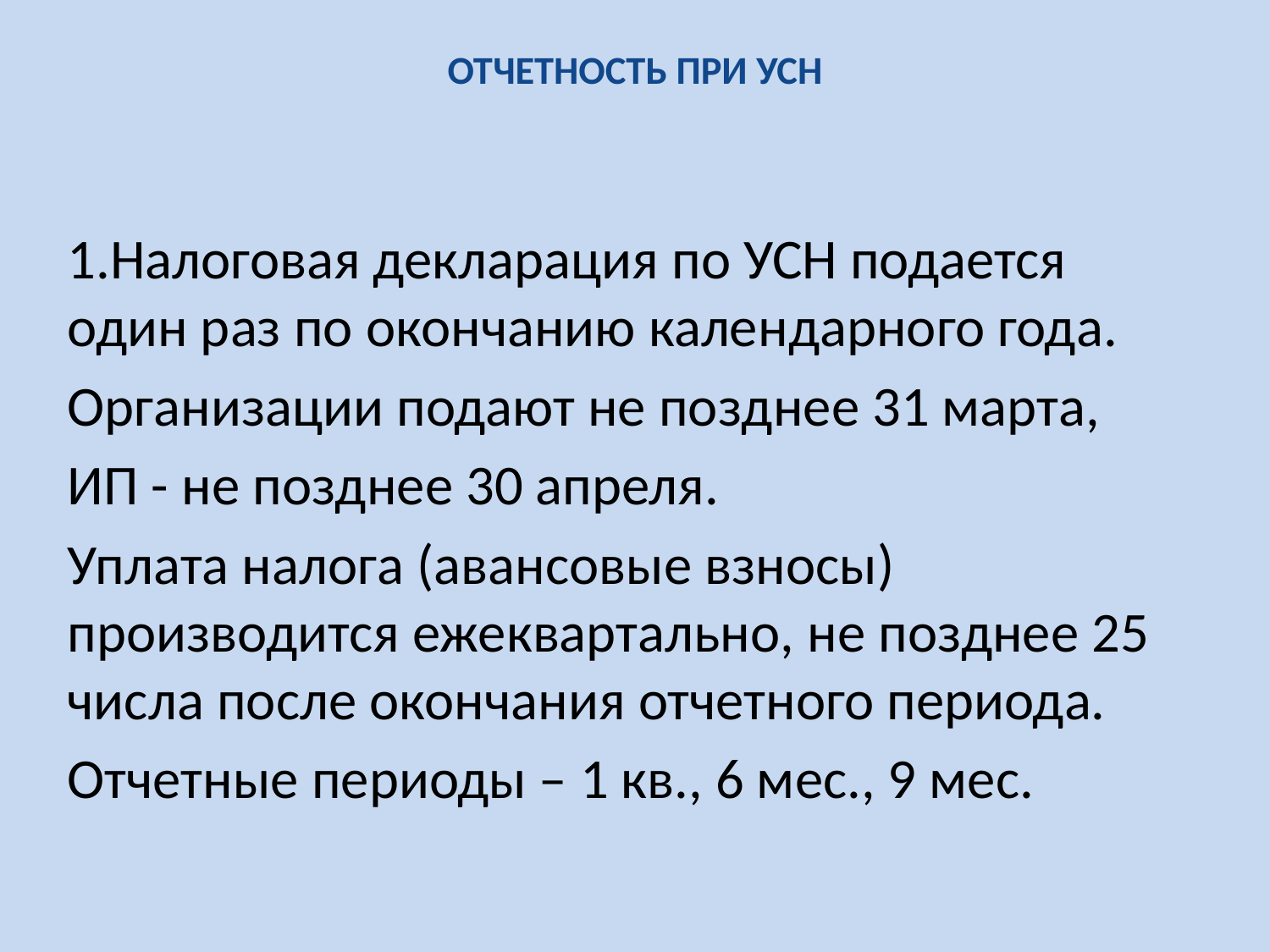

# ОТЧЕТНОСТЬ ПРИ УСН
1.Налоговая декларация по УСН подается один раз по окончанию календарного года.
Организации подают не позднее 31 марта,
ИП - не позднее 30 апреля.
Уплата налога (авансовые взносы) производится ежеквартально, не позднее 25 числа после окончания отчетного периода.
Отчетные периоды – 1 кв., 6 мес., 9 мес.